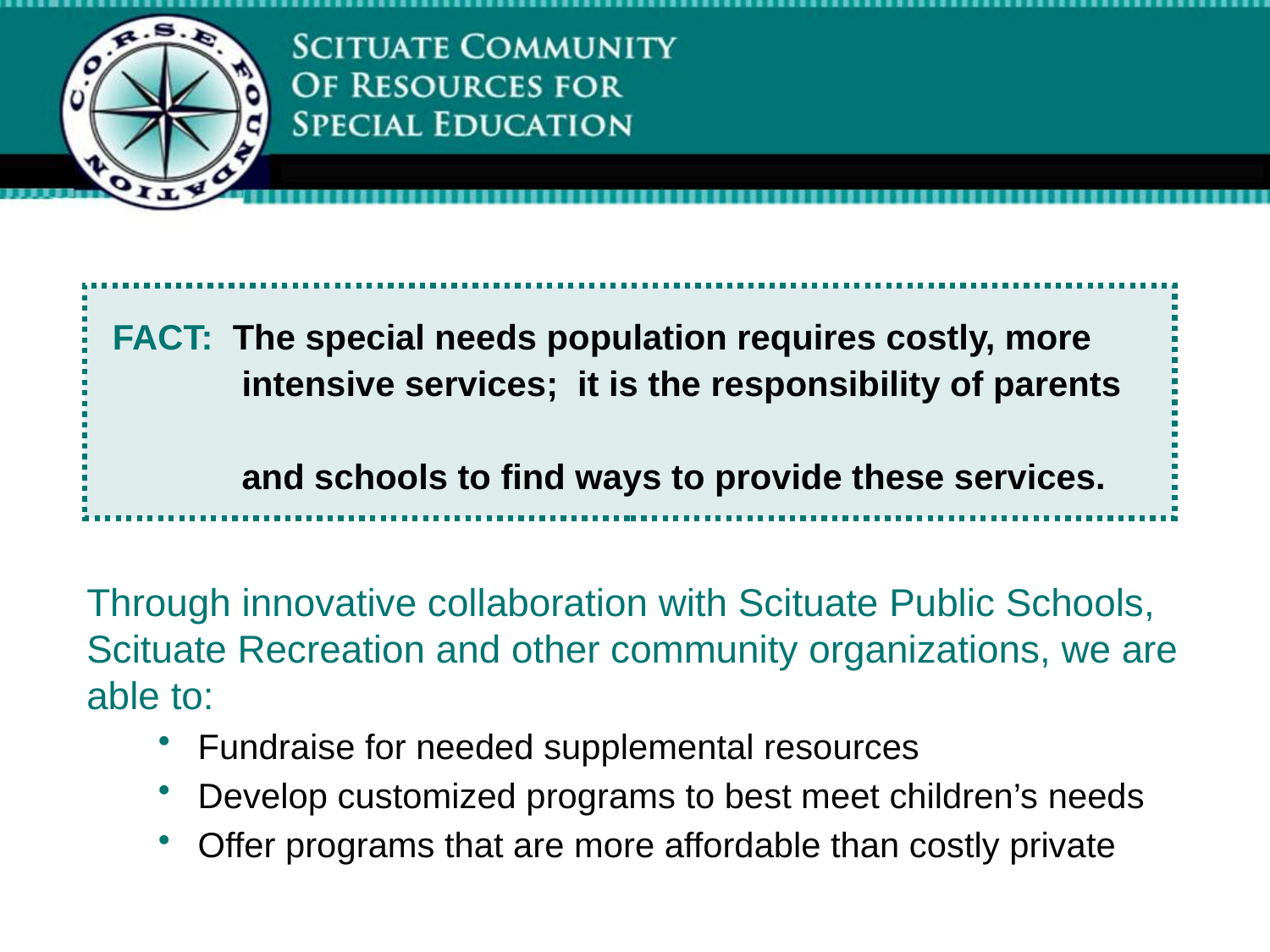

FACT:  The special needs population requires costly, more
          intensive services;  it is the responsibility of parents
          and schools to find ways to provide these services.

Through innovative collaboration with Scituate Public Schools, Scituate Recreation and other community organizations, we are able to:
Fundraise for needed supplemental resources
Develop customized programs to best meet children’s needs
Offer programs that are more affordable than costly private